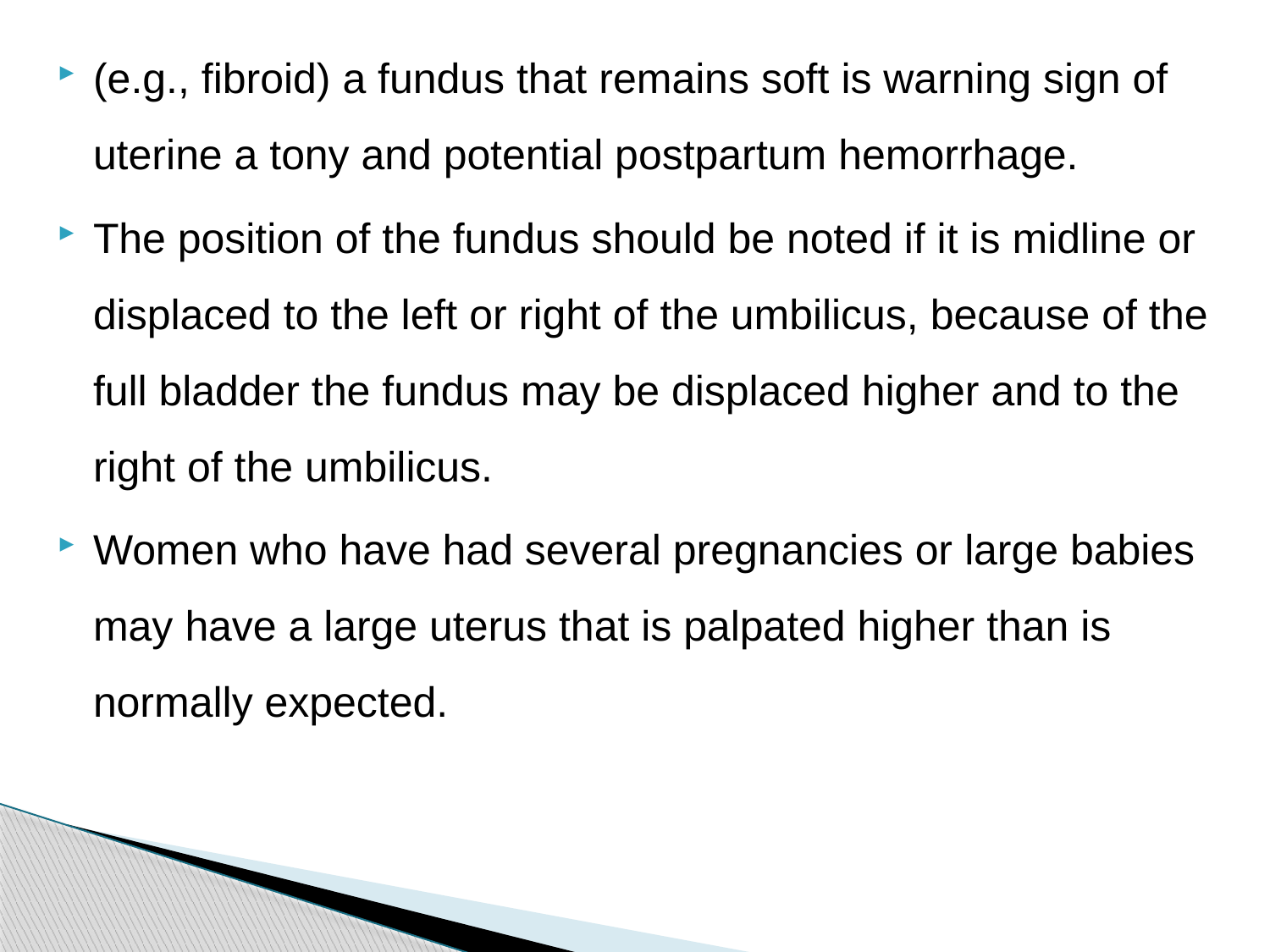

(e.g., fibroid) a fundus that remains soft is warning sign of uterine a tony and potential postpartum hemorrhage.
The position of the fundus should be noted if it is midline or displaced to the left or right of the umbilicus, because of the full bladder the fundus may be displaced higher and to the right of the umbilicus.
Women who have had several pregnancies or large babies may have a large uterus that is palpated higher than is normally expected.